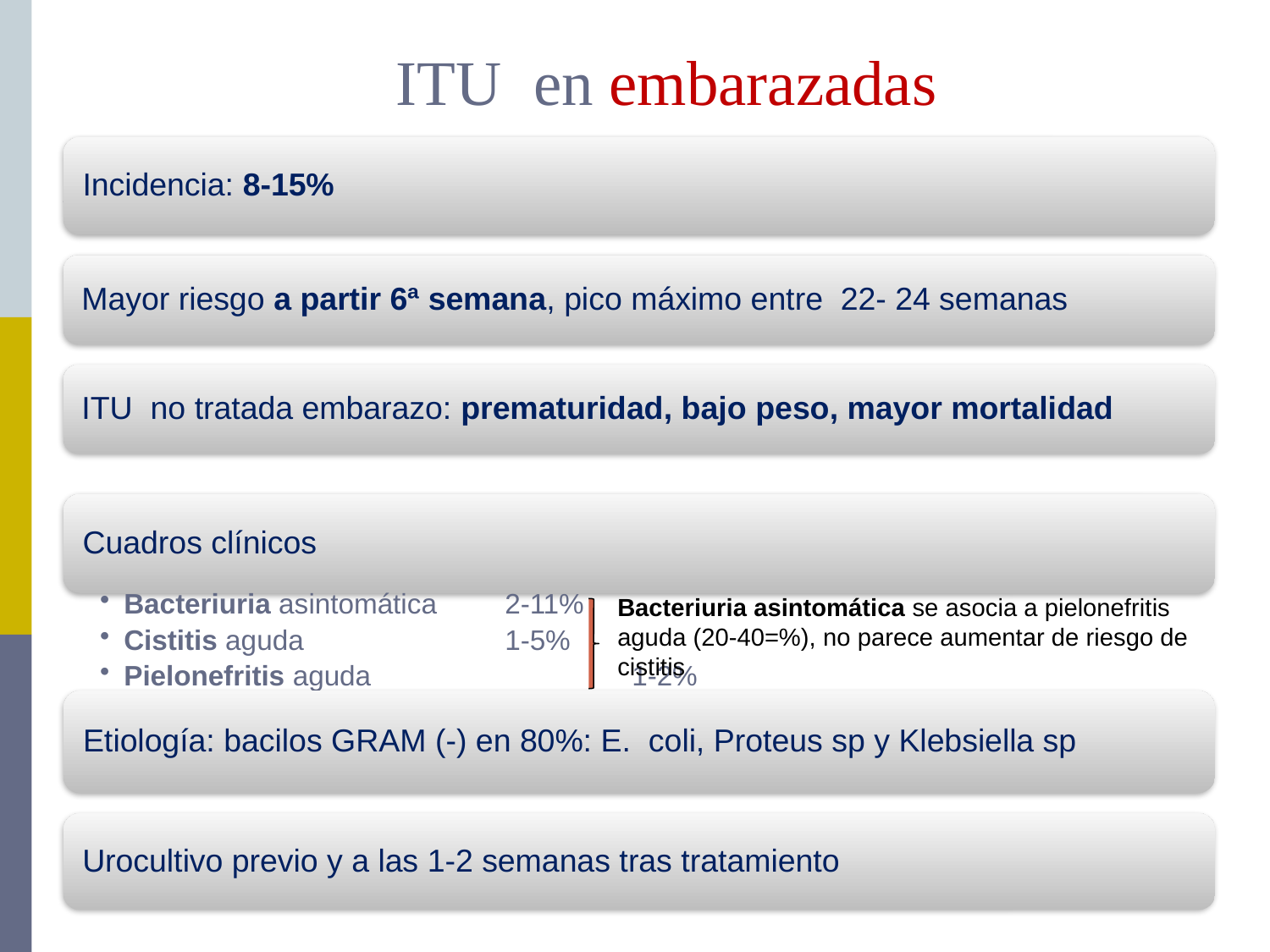

# ITU  en embarazadas
Incidencia: 8-15%
Mayor riesgo a partir 6ª semana, pico máximo entre  22- 24 semanas
ITU  no tratada embarazo: prematuridad, bajo peso, mayor mortalidad
Cuadros clínicos
Bacteriuria asintomática 	2-11%
Cistitis aguda		1-5%
Pielonefritis aguda 		1-2%
Etiología: bacilos GRAM (-) en 80%: E.  coli, Proteus sp y Klebsiella sp
Urocultivo previo y a las 1-2 semanas tras tratamiento
Bacteriuria asintomática se asocia a pielonefritis aguda (20-40=%), no parece aumentar de riesgo de cistitis